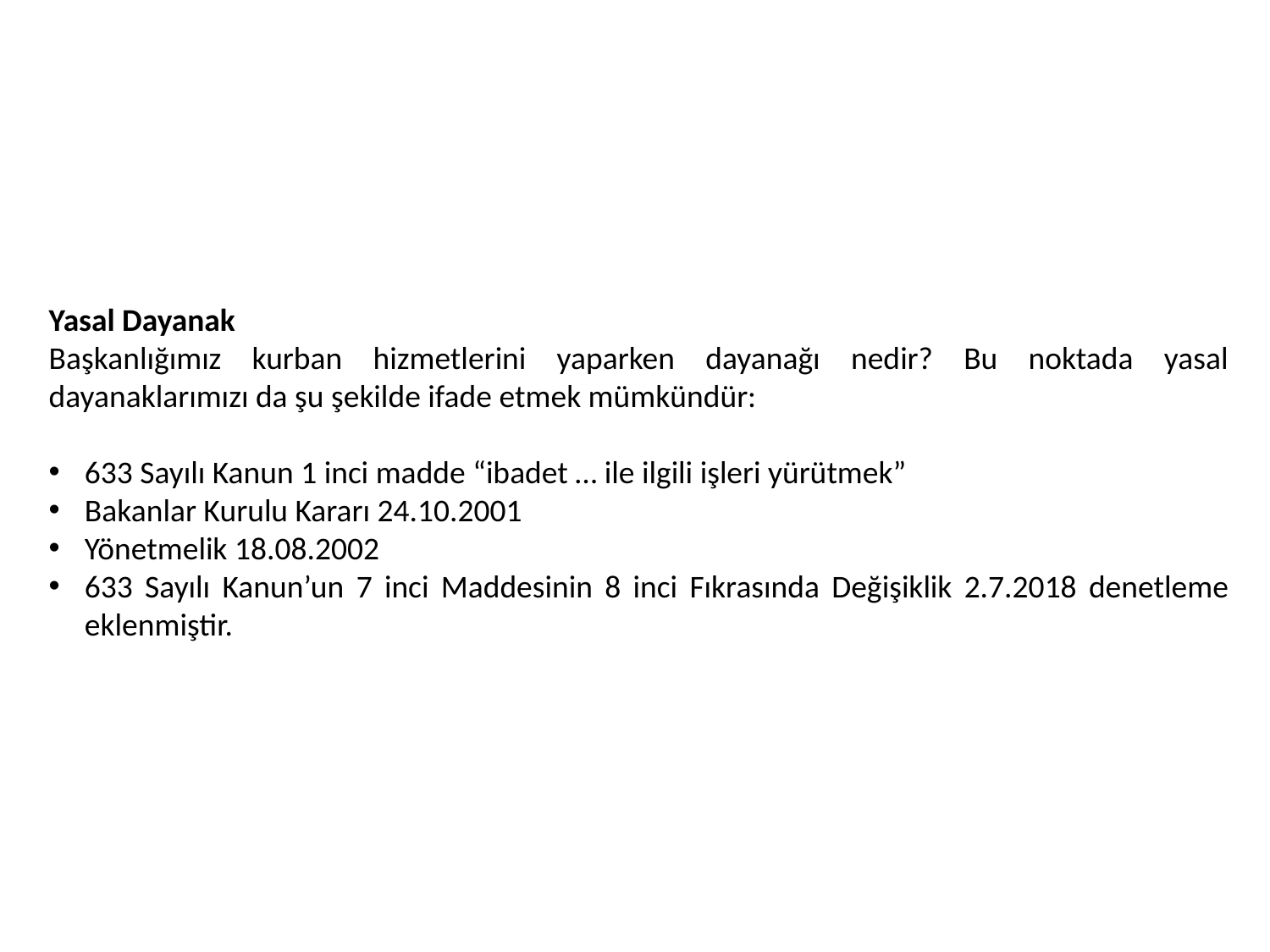

Yasal Dayanak
Başkanlığımız kurban hizmetlerini yaparken dayanağı nedir? Bu noktada yasal dayanaklarımızı da şu şekilde ifade etmek mümkündür:

633 Sayılı Kanun 1 inci madde “ibadet … ile ilgili işleri yürütmek”
Bakanlar Kurulu Kararı 24.10.2001
Yönetmelik 18.08.2002
633 Sayılı Kanun’un 7 inci Maddesinin 8 inci Fıkrasında Değişiklik 2.7.2018 denetleme eklenmiştir.